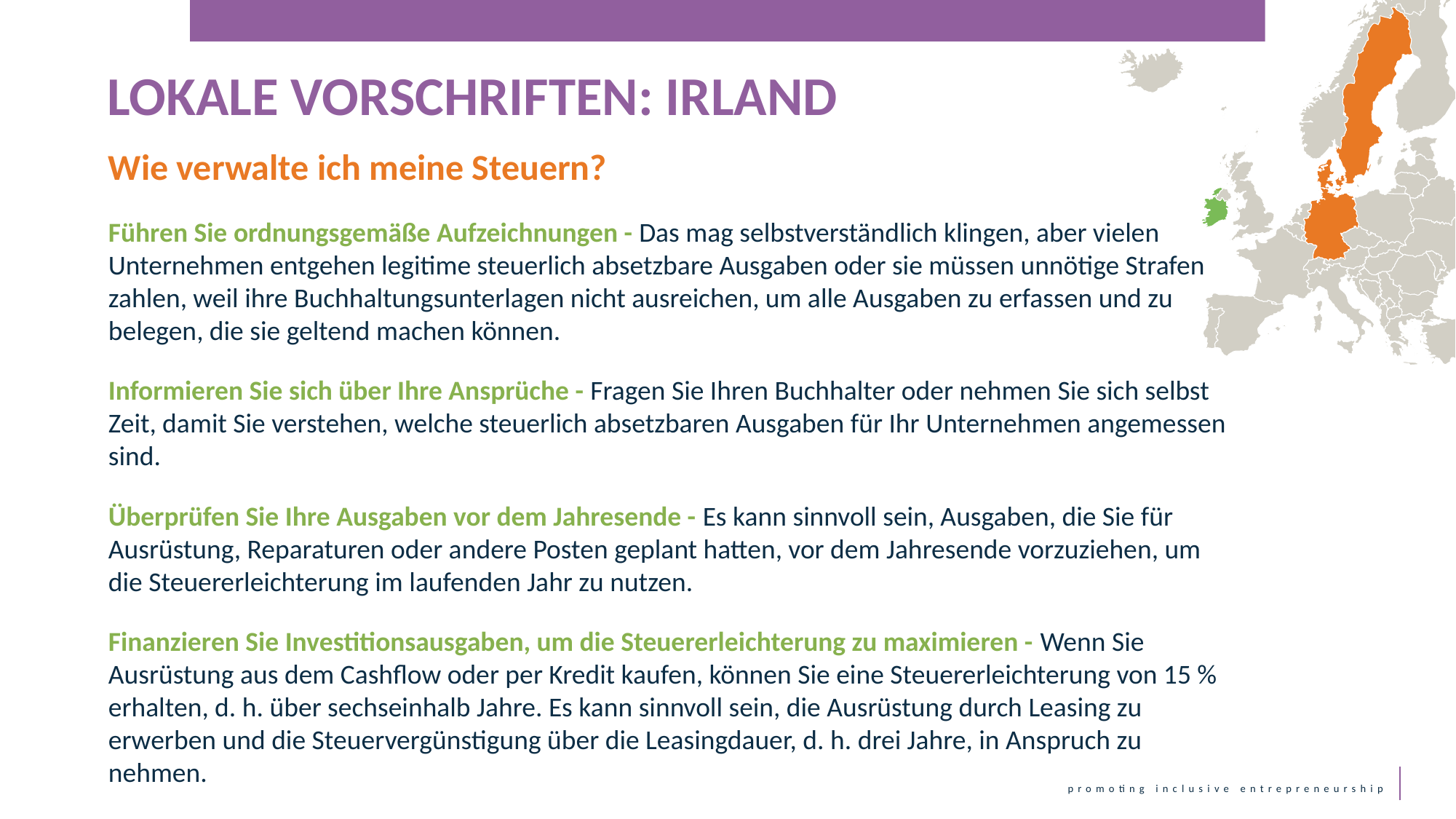

LOKALE VORSCHRIFTEN: IRLAND
Wie verwalte ich meine Steuern?
Führen Sie ordnungsgemäße Aufzeichnungen - Das mag selbstverständlich klingen, aber vielen Unternehmen entgehen legitime steuerlich absetzbare Ausgaben oder sie müssen unnötige Strafen zahlen, weil ihre Buchhaltungsunterlagen nicht ausreichen, um alle Ausgaben zu erfassen und zu belegen, die sie geltend machen können.
Informieren Sie sich über Ihre Ansprüche - Fragen Sie Ihren Buchhalter oder nehmen Sie sich selbst Zeit, damit Sie verstehen, welche steuerlich absetzbaren Ausgaben für Ihr Unternehmen angemessen sind.
Überprüfen Sie Ihre Ausgaben vor dem Jahresende - Es kann sinnvoll sein, Ausgaben, die Sie für Ausrüstung, Reparaturen oder andere Posten geplant hatten, vor dem Jahresende vorzuziehen, um die Steuererleichterung im laufenden Jahr zu nutzen.
Finanzieren Sie Investitionsausgaben, um die Steuererleichterung zu maximieren - Wenn Sie Ausrüstung aus dem Cashflow oder per Kredit kaufen, können Sie eine Steuererleichterung von 15 % erhalten, d. h. über sechseinhalb Jahre. Es kann sinnvoll sein, die Ausrüstung durch Leasing zu erwerben und die Steuervergünstigung über die Leasingdauer, d. h. drei Jahre, in Anspruch zu nehmen.